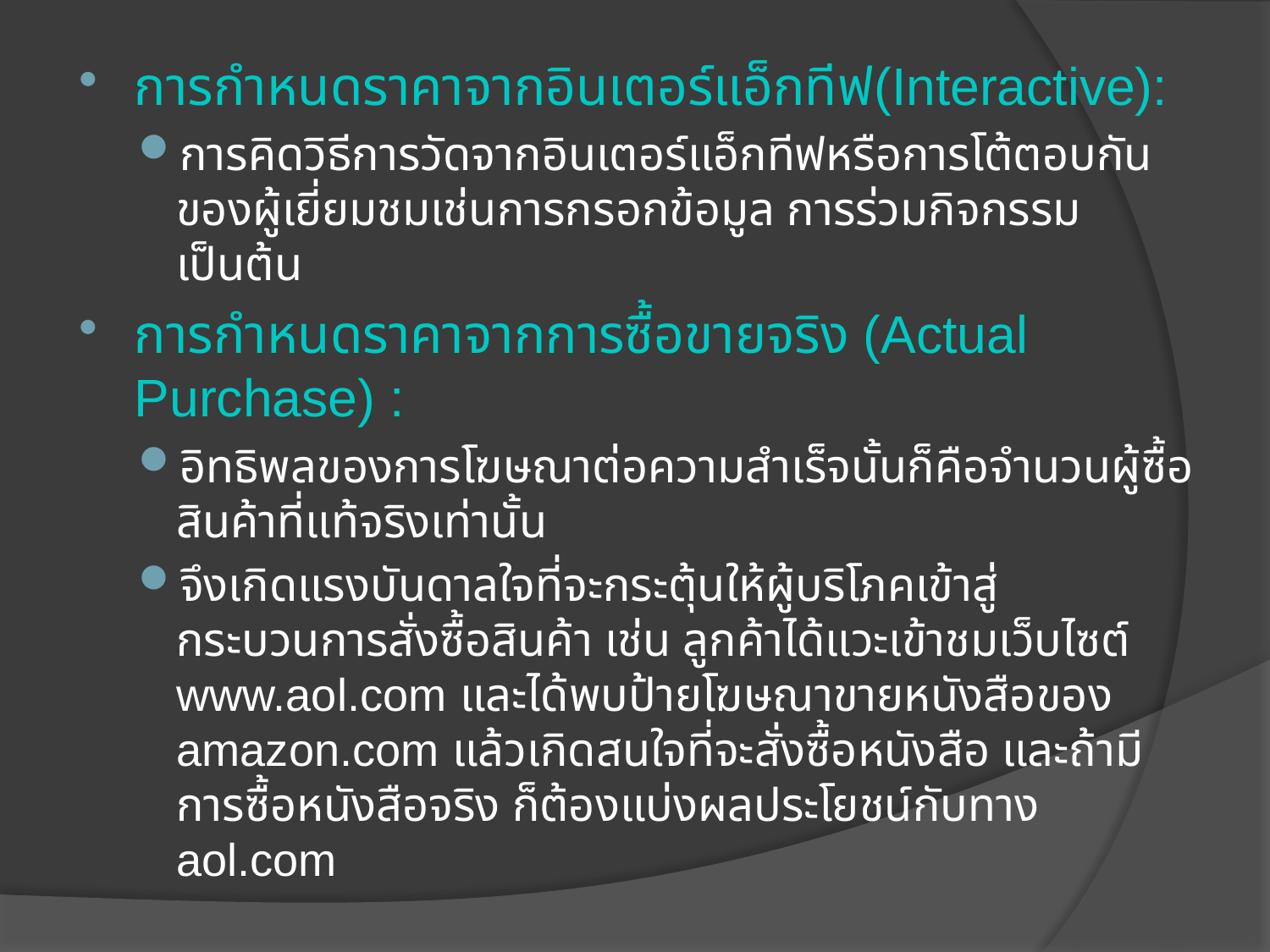

การกำหนดราคาจากอินเตอร์แอ็กทีฟ(Interactive):
การคิดวิธีการวัดจากอินเตอร์แอ็กทีฟหรือการโต้ตอบกัน ของผู้เยี่ยมชมเช่นการกรอกข้อมูล การร่วมกิจกรรม เป็นต้น
การกำหนดราคาจากการซื้อขายจริง (Actual Purchase) :
อิทธิพลของการโฆษณาต่อความสำเร็จนั้นก็คือจำนวนผู้ซื้อสินค้าที่แท้จริงเท่านั้น
จึงเกิดแรงบันดาลใจที่จะกระตุ้นให้ผู้บริโภคเข้าสู่กระบวนการสั่งซื้อสินค้า เช่น ลูกค้าได้แวะเข้าชมเว็บไซต์ www.aol.com และได้พบป้ายโฆษณาขายหนังสือของ amazon.com แล้วเกิดสนใจที่จะสั่งซื้อหนังสือ และถ้ามีการซื้อหนังสือจริง ก็ต้องแบ่งผลประโยชน์กับทาง aol.com